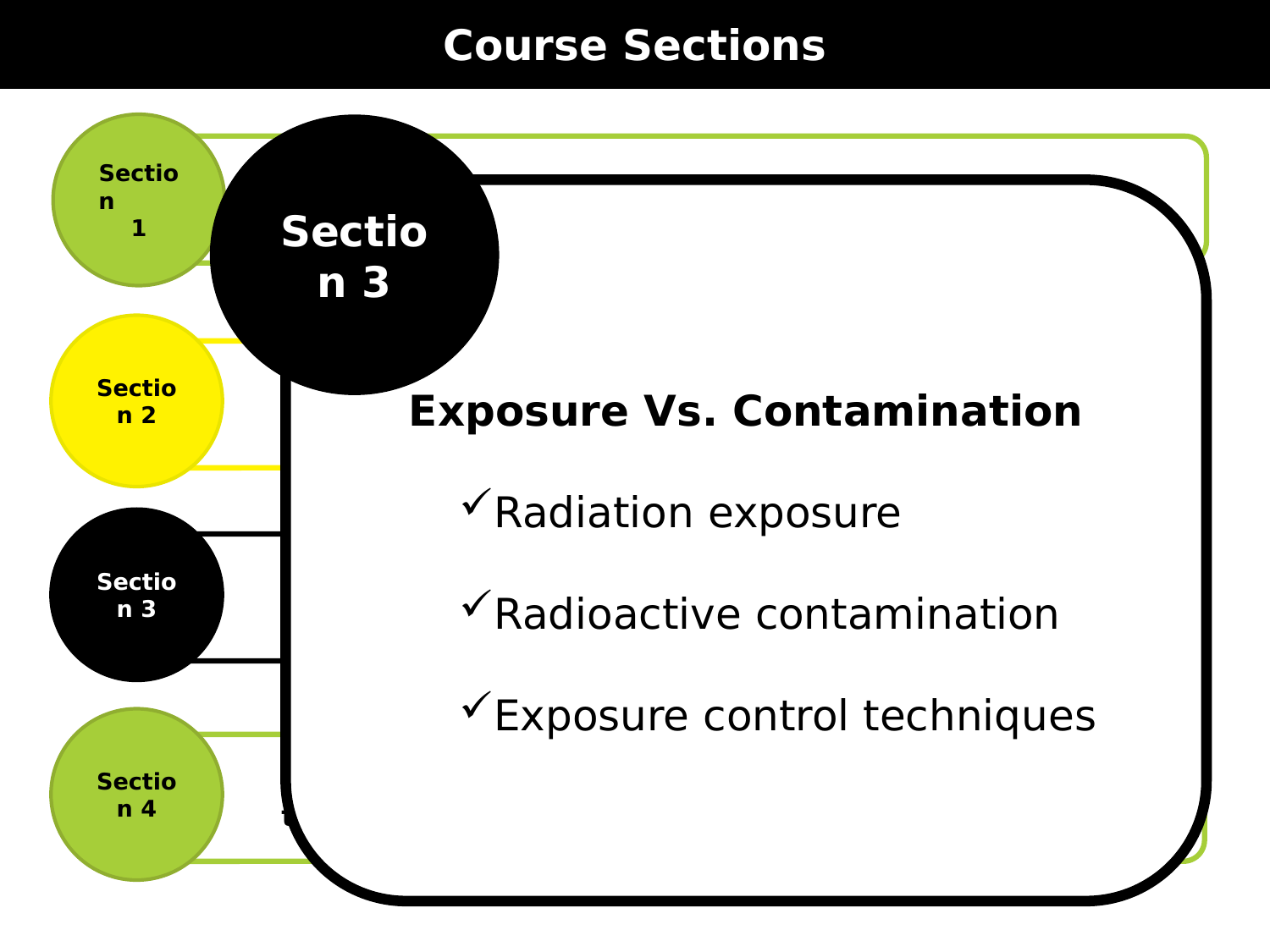

Course Sections
Section         1
Section 3
Radiation Basics

Exposure Vs. Contamination

Radiation exposure

Radioactive contamination

Exposure control techniques
Section 2
Biological Effects of Radiation
Section 3
Exposure Versus Contamination & Shielding
Section 4
Implications for Hematopoietic Stem Cell Transplant and the RITN